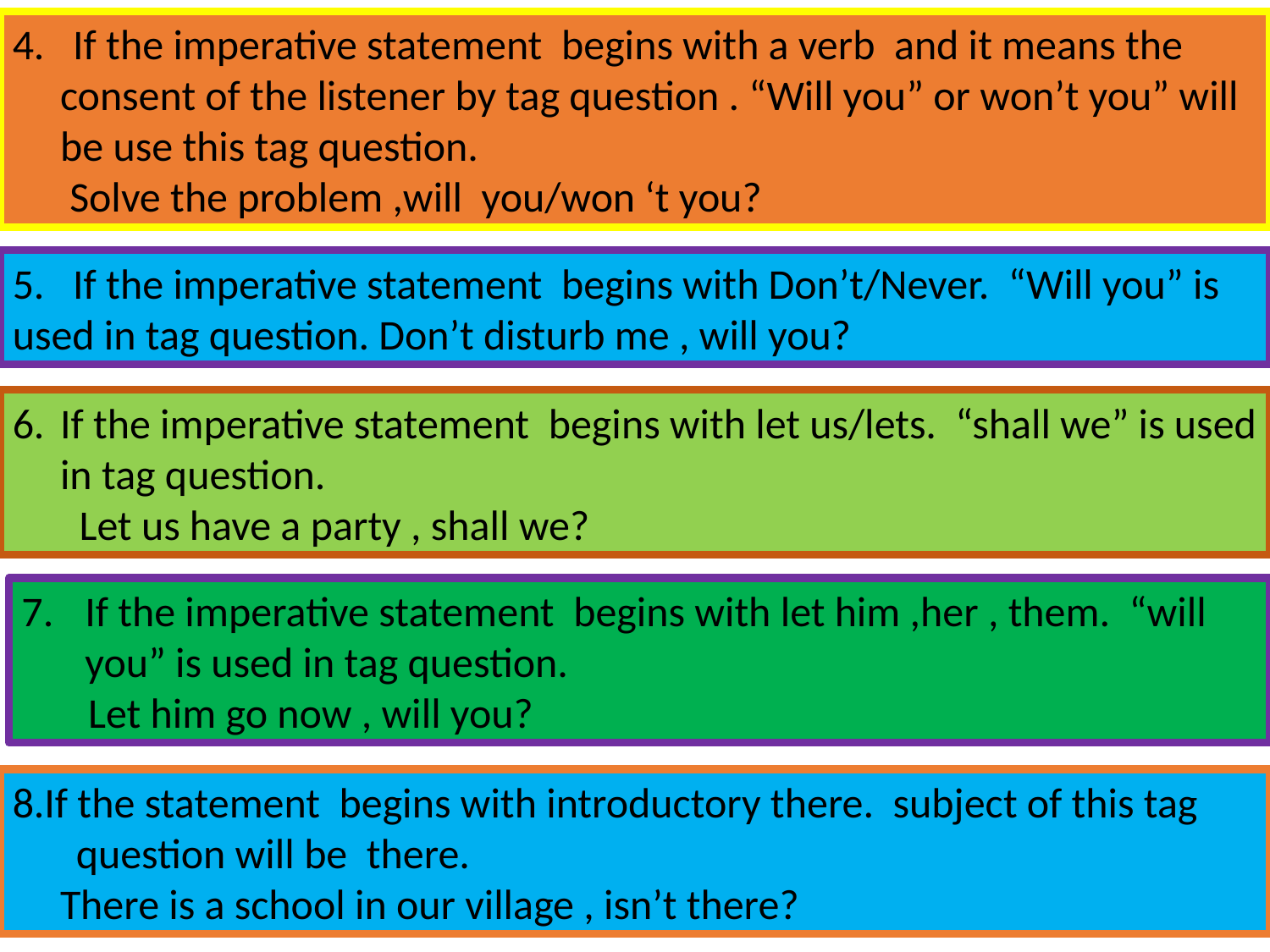

4.   If the imperative statement  begins with a verb  and it means the consent of the listener by tag question . “Will you” or won’t you” will be use this tag question.
      Solve the problem ,will  you/won ‘t you?
5.   If the imperative statement  begins with Don’t/Never.  “Will you” is used in tag question. Don’t disturb me , will you?
If the imperative statement  begins with let us/lets.  “shall we” is used in tag question.
       Let us have a party , shall we?
If the imperative statement  begins with let him ,her , them.  “will you” is used in tag question.
       Let him go now , will you?
8.If the statement  begins with introductory there.  subject of this tag question will be  there.
     There is a school in our village , isn’t there?